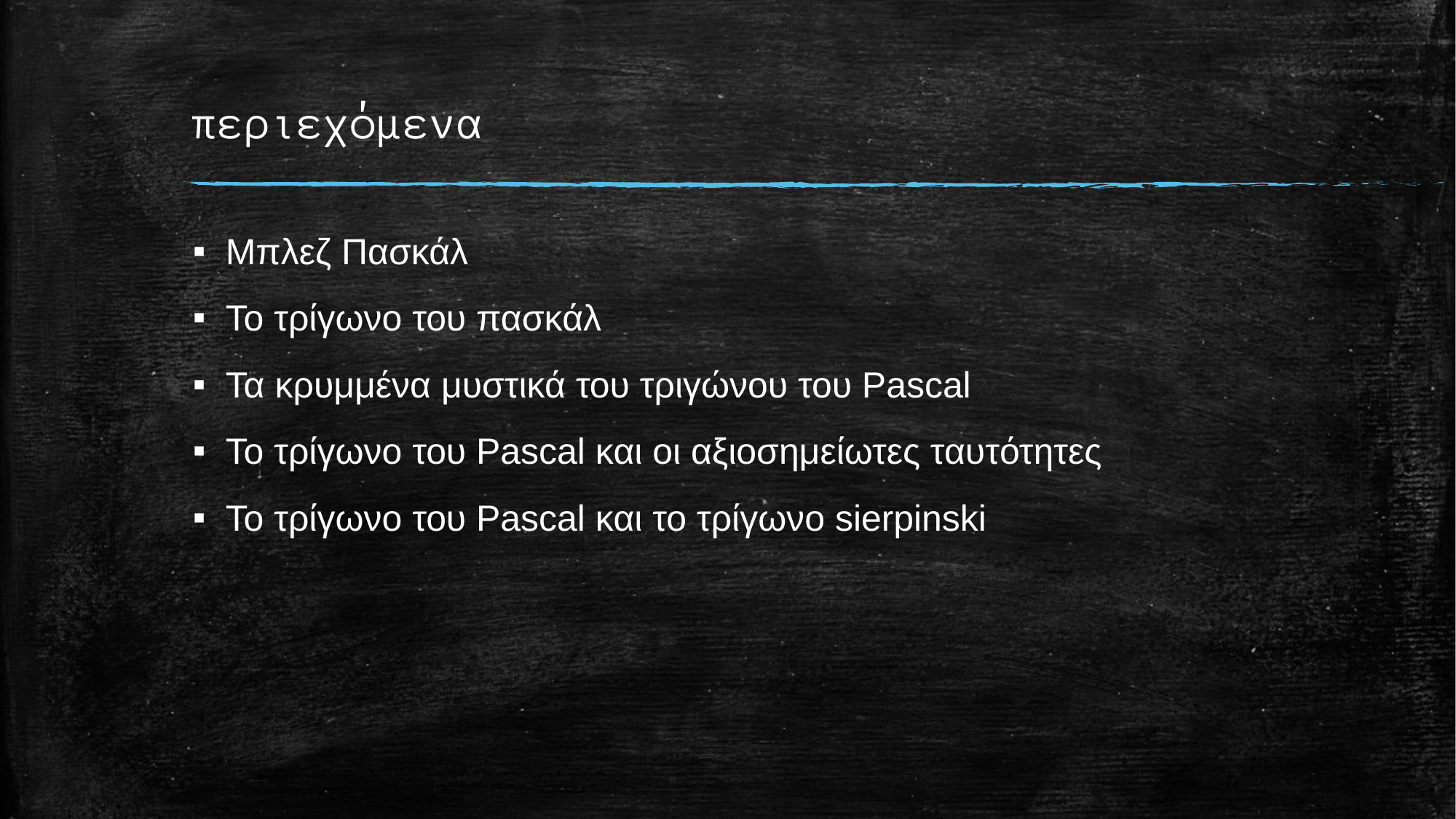

# περιεχόμενα
Μπλεζ Πασκάλ
Το τρίγωνο του πασκάλ
Τα κρυμμένα μυστικά του τριγώνου του Pascal
Το τρίγωνο του Pascal και οι αξιοσημείωτες ταυτότητες
Το τρίγωνο του Pascal και το τρίγωνο sierpinski